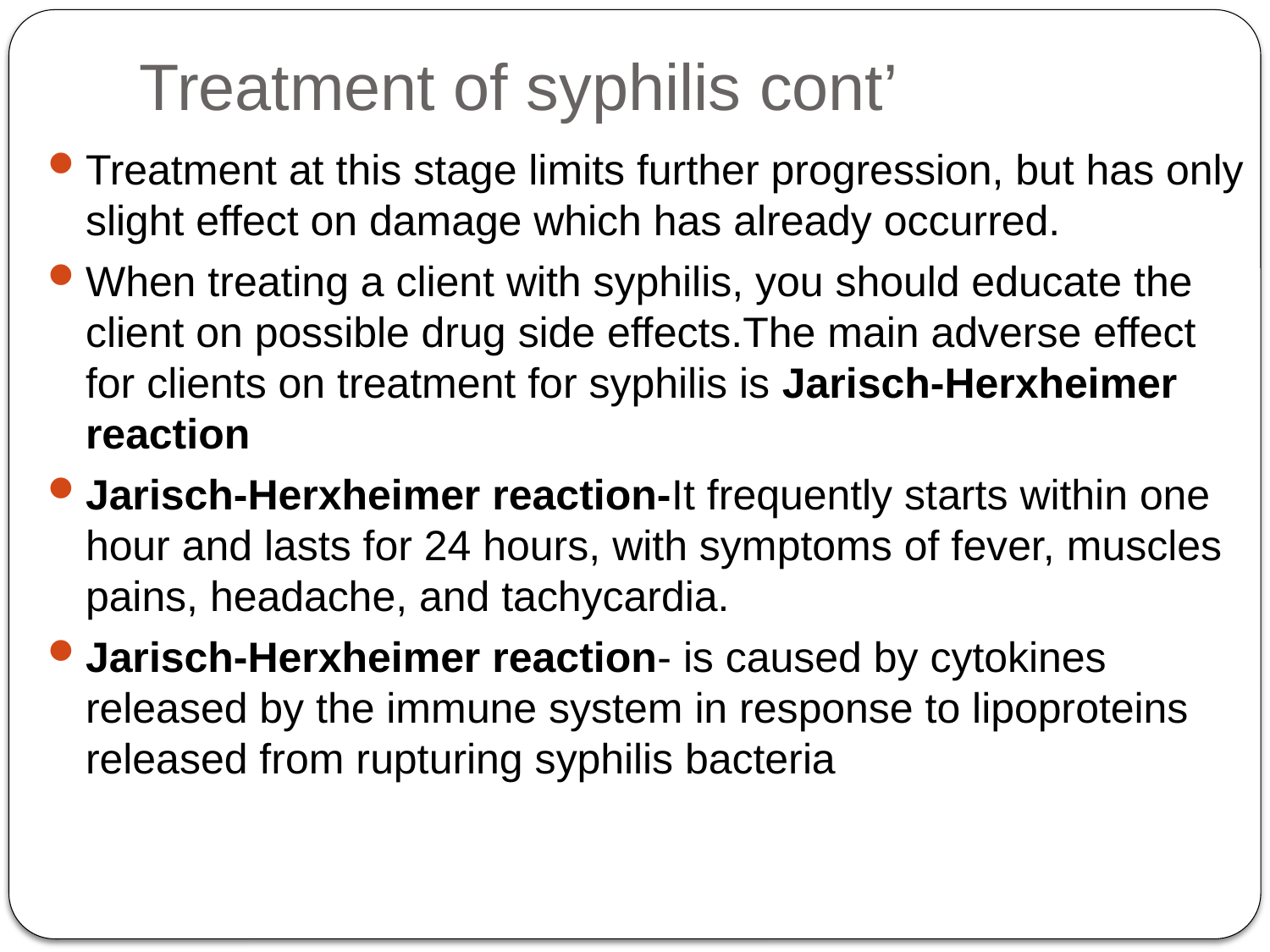

# Treatment of syphilis cont’
Treatment at this stage limits further progression, but has only slight effect on damage which has already occurred.
When treating a client with syphilis, you should educate the client on possible drug side effects.The main adverse effect for clients on treatment for syphilis is Jarisch-Herxheimer reaction
Jarisch-Herxheimer reaction-It frequently starts within one hour and lasts for 24 hours, with symptoms of fever, muscles pains, headache, and tachycardia.
Jarisch-Herxheimer reaction- is caused by cytokines released by the immune system in response to lipoproteins released from rupturing syphilis bacteria